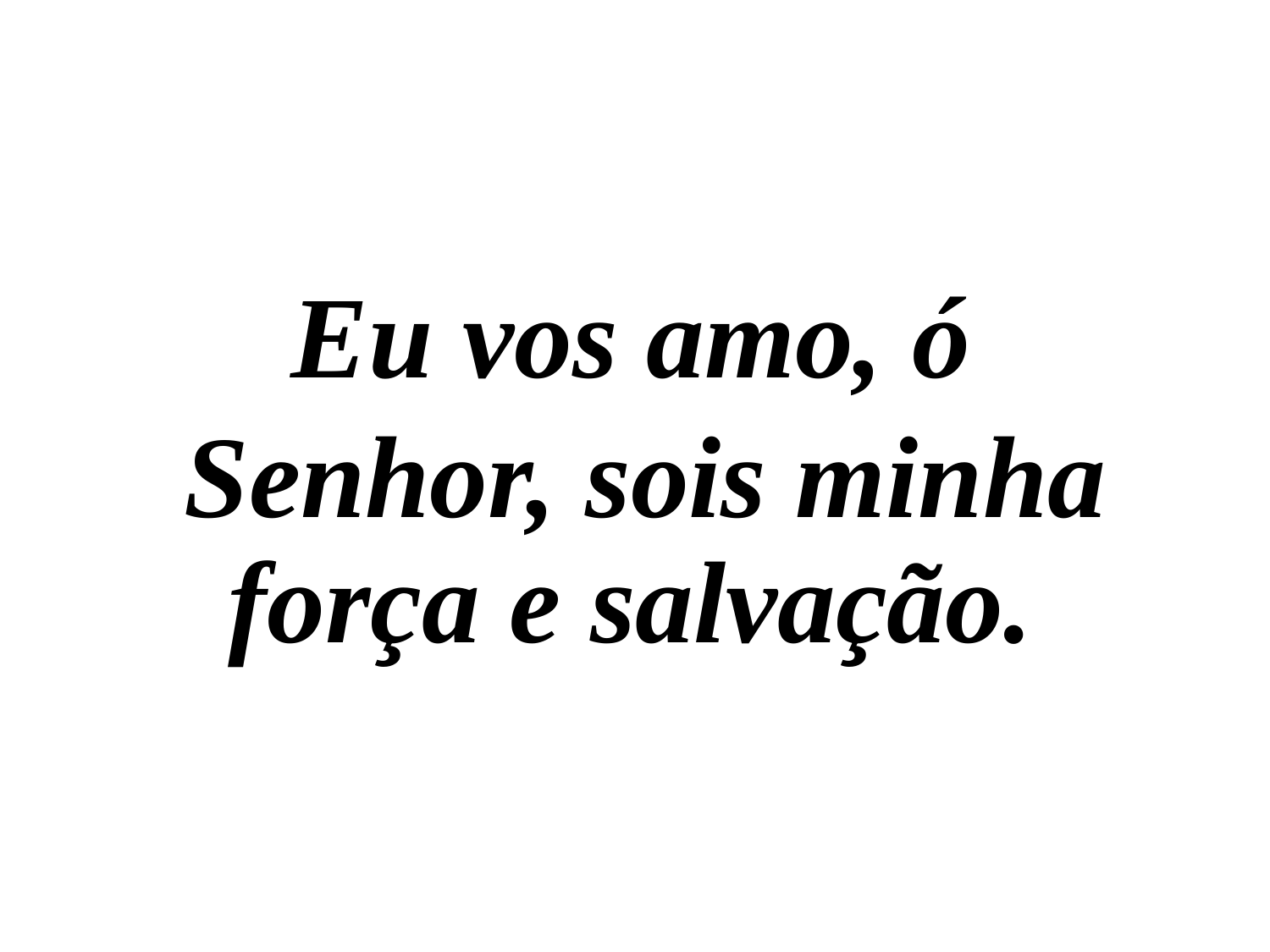

Eu vos amo, ó
 Senhor, sois minha força e salvação.